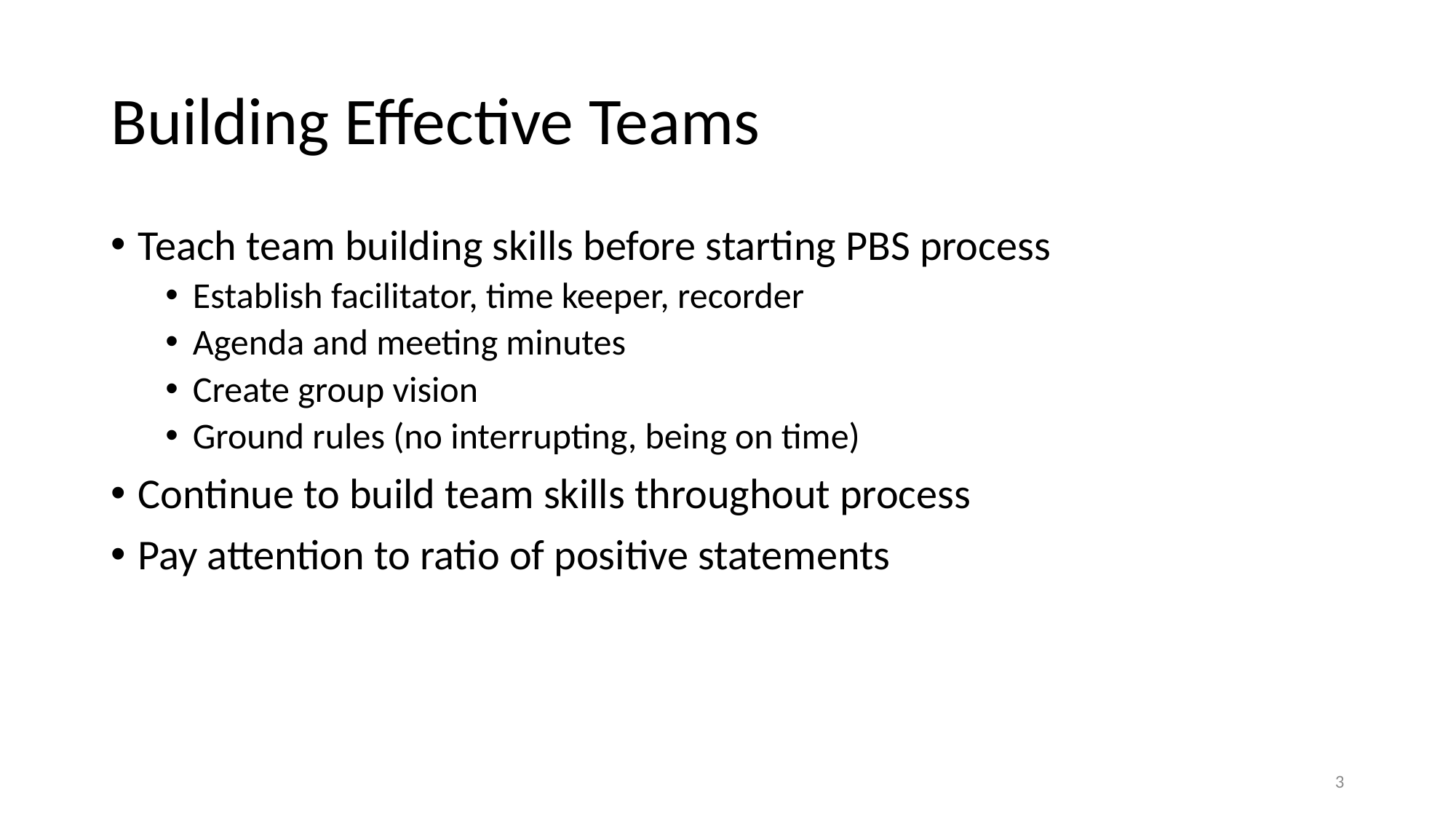

# Building Effective Teams
Teach team building skills before starting PBS process
Establish facilitator, time keeper, recorder
Agenda and meeting minutes
Create group vision
Ground rules (no interrupting, being on time)
Continue to build team skills throughout process
Pay attention to ratio of positive statements
3